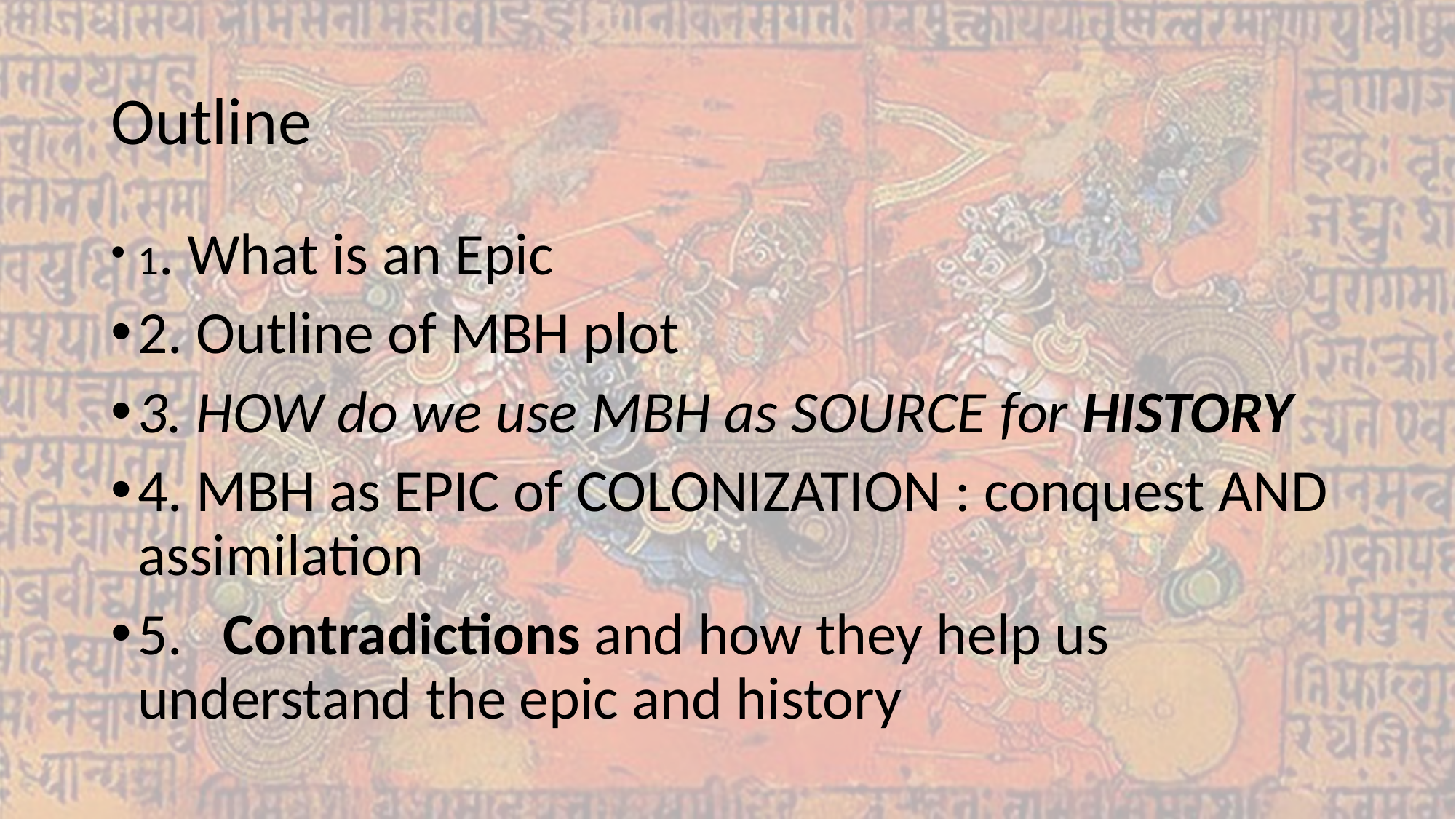

# Outline
1. What is an Epic
2. Outline of MBH plot
3. HOW do we use MBH as SOURCE for HISTORY
4. MBH as EPIC of COLONIZATION : conquest AND assimilation
5.   Contradictions and how they help us understand the epic and history